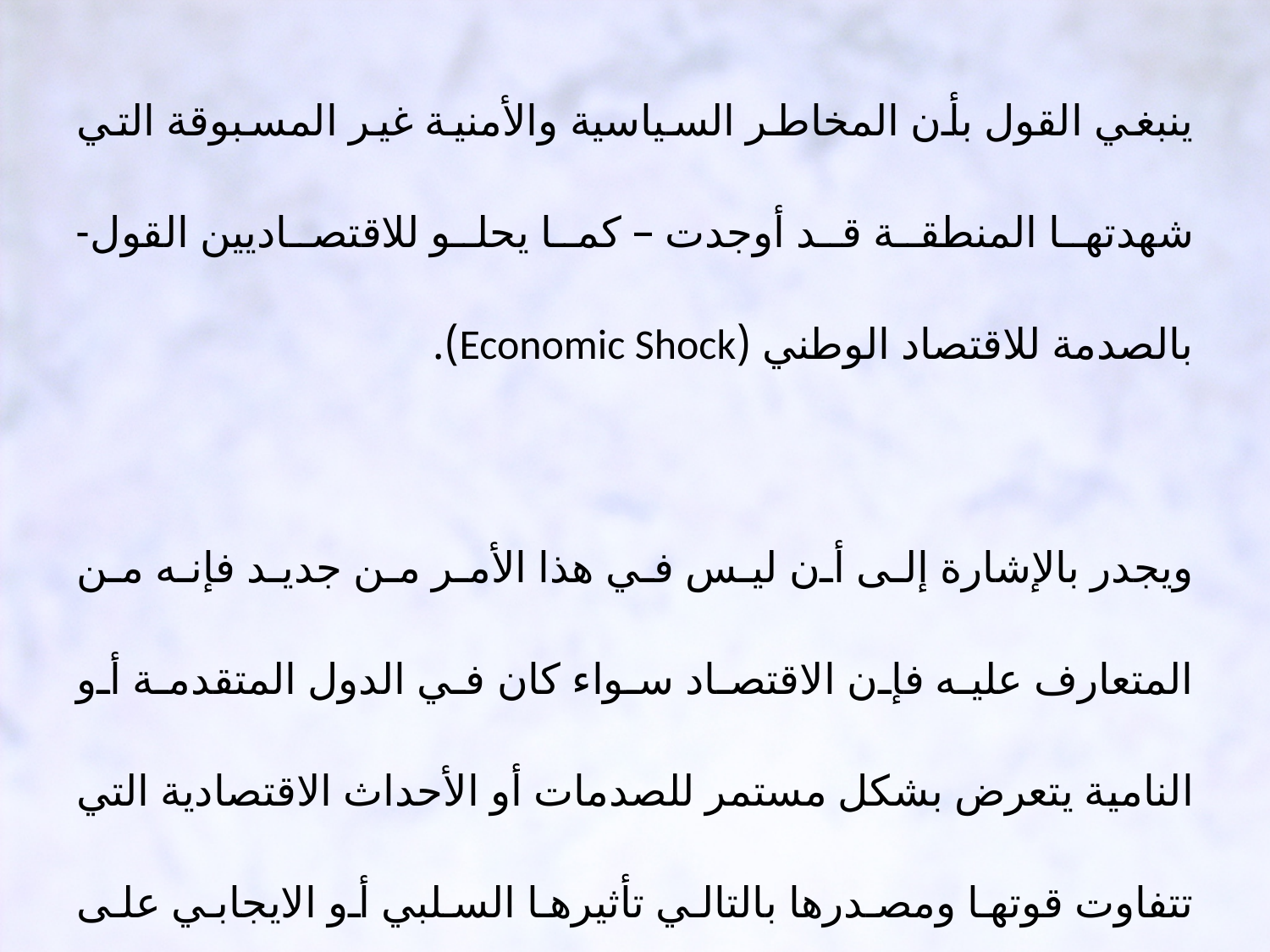

ينبغي القول بأن المخاطر السياسية والأمنية غير المسبوقة التي شهدتها المنطقة قد أوجدت – كما يحلو للاقتصاديين القول- بالصدمة للاقتصاد الوطني (Economic Shock).

ويجدر بالإشارة إلى أن ليس في هذا الأمر من جديد فإنه من المتعارف عليه فإن الاقتصاد سواء كان في الدول المتقدمة أو النامية يتعرض بشكل مستمر للصدمات أو الأحداث الاقتصادية التي تتفاوت قوتها ومصدرها بالتالي تأثيرها السلبي أو الايجابي على مسار الاقتصاد.